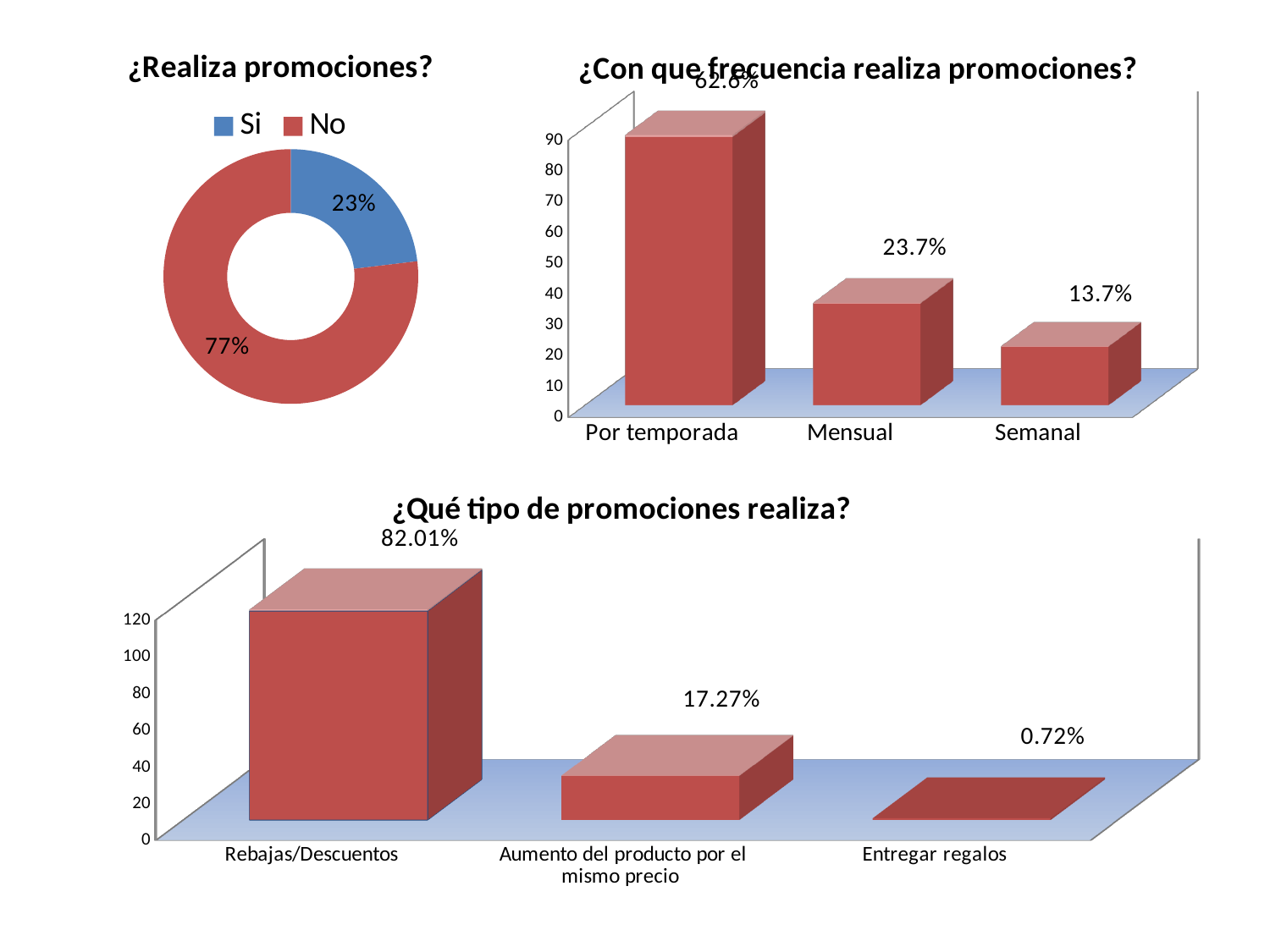

### Chart: ¿Realiza promociones?

| Category |  |
|---|---|
| Si | 0.23089700996677742 |
| No | 0.7691029900332227 |

[unsupported chart]

[unsupported chart]